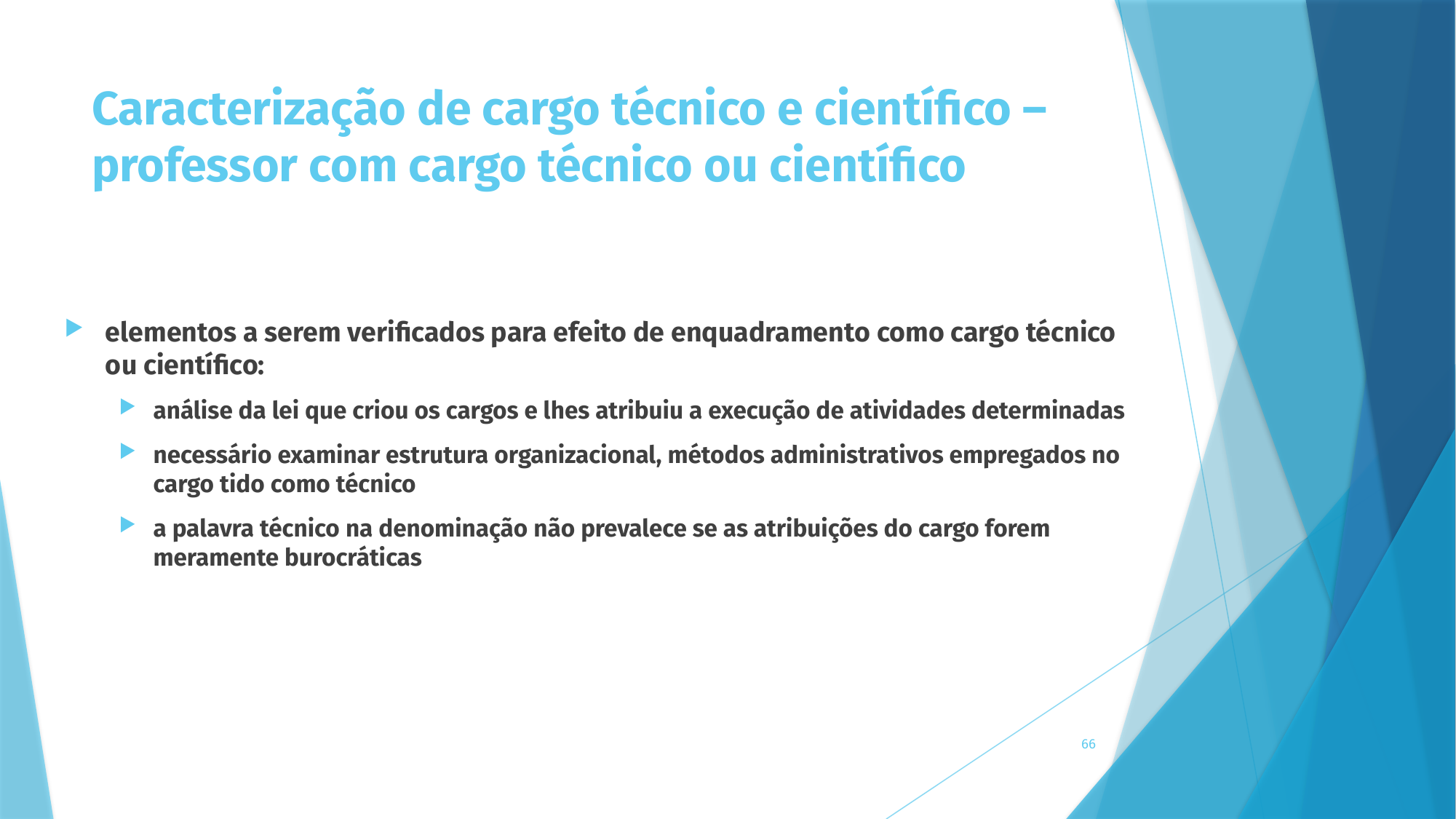

# Caracterização de cargo técnico e científico – professor com cargo técnico ou científico
elementos a serem verificados para efeito de enquadramento como cargo técnico ou científico:
análise da lei que criou os cargos e lhes atribuiu a execução de atividades determinadas
necessário examinar estrutura organizacional, métodos administrativos empregados no cargo tido como técnico
a palavra técnico na denominação não prevalece se as atribuições do cargo forem meramente burocráticas

66